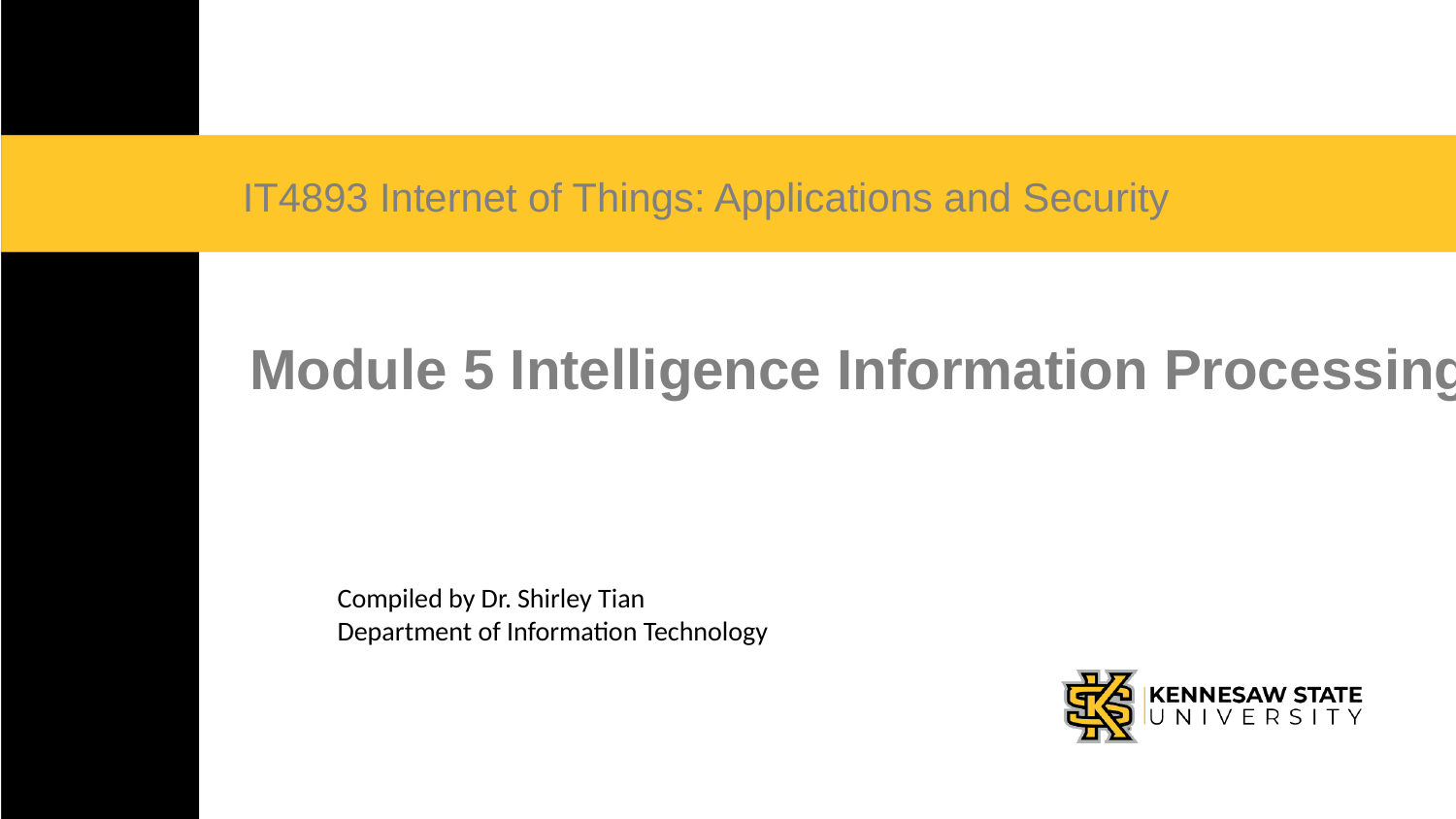

IT4893 Internet of Things: Applications and Security
Module 5 Intelligence Information Processing
Compiled by Dr. Shirley Tian
Department of Information Technology